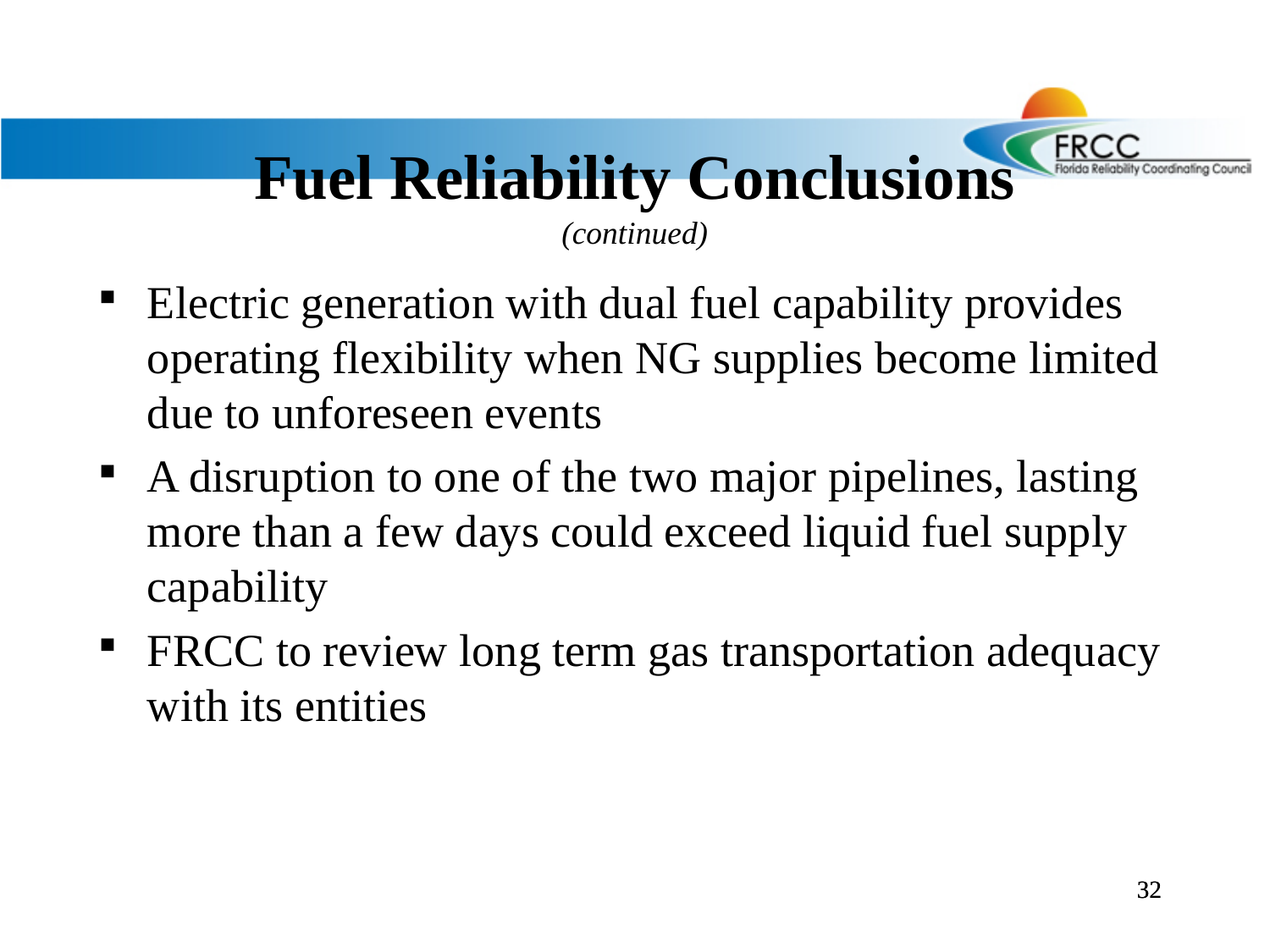

# Fuel Reliability Conclusions (continued)
Electric generation with dual fuel capability provides operating flexibility when NG supplies become limited due to unforeseen events
A disruption to one of the two major pipelines, lasting more than a few days could exceed liquid fuel supply capability
FRCC to review long term gas transportation adequacy with its entities

32
32